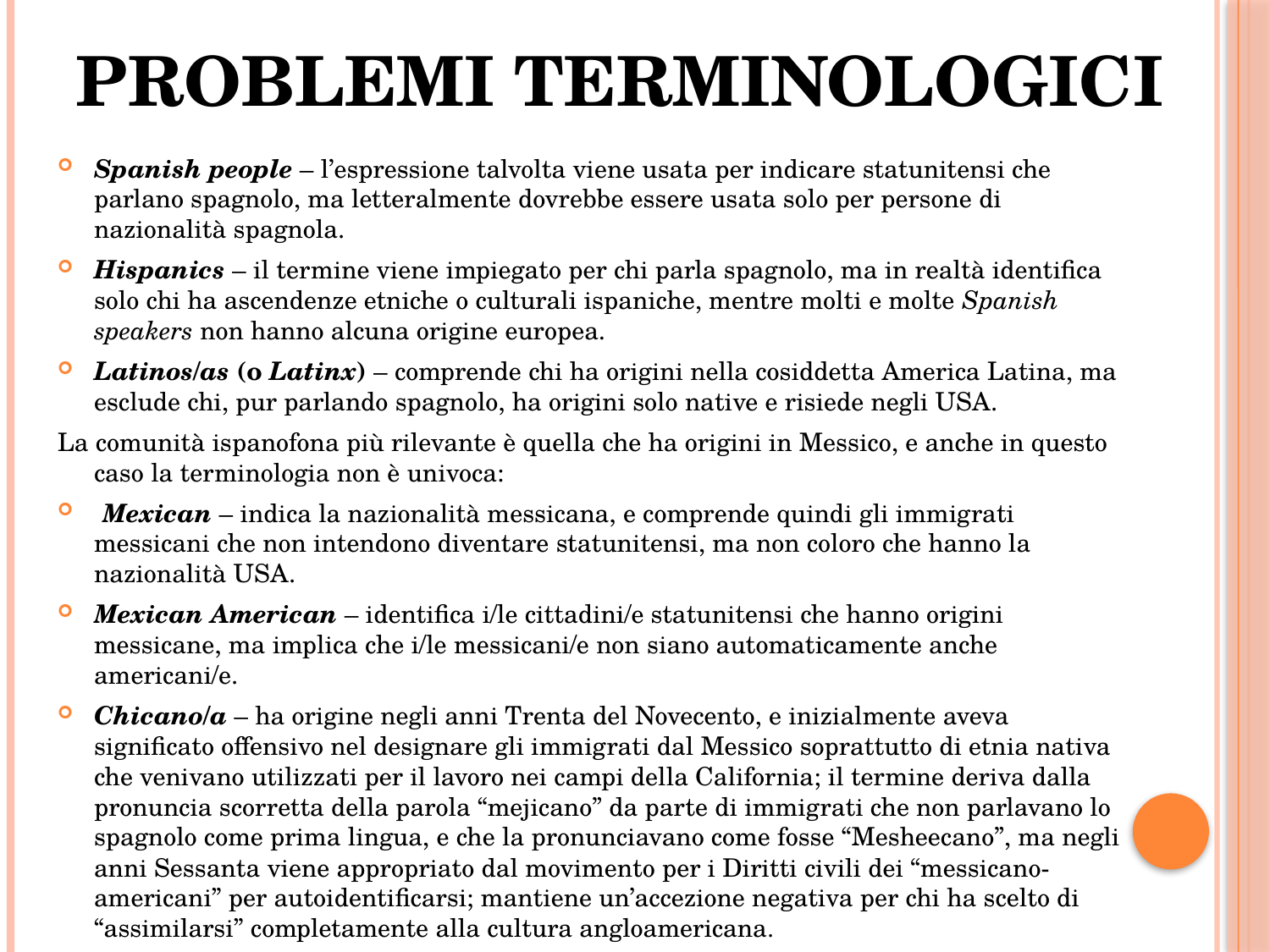

# PROBLEMI TERMINOLOGICI
Spanish people – l’espressione talvolta viene usata per indicare statunitensi che parlano spagnolo, ma letteralmente dovrebbe essere usata solo per persone di nazionalità spagnola.
Hispanics – il termine viene impiegato per chi parla spagnolo, ma in realtà identifica solo chi ha ascendenze etniche o culturali ispaniche, mentre molti e molte Spanish speakers non hanno alcuna origine europea.
Latinos/as (o Latinx) – comprende chi ha origini nella cosiddetta America Latina, ma esclude chi, pur parlando spagnolo, ha origini solo native e risiede negli USA.
La comunità ispanofona più rilevante è quella che ha origini in Messico, e anche in questo caso la terminologia non è univoca:
 Mexican – indica la nazionalità messicana, e comprende quindi gli immigrati messicani che non intendono diventare statunitensi, ma non coloro che hanno la nazionalità USA.
Mexican American – identifica i/le cittadini/e statunitensi che hanno origini messicane, ma implica che i/le messicani/e non siano automaticamente anche americani/e.
Chicano/a – ha origine negli anni Trenta del Novecento, e inizialmente aveva significato offensivo nel designare gli immigrati dal Messico soprattutto di etnia nativa che venivano utilizzati per il lavoro nei campi della California; il termine deriva dalla pronuncia scorretta della parola “mejicano” da parte di immigrati che non parlavano lo spagnolo come prima lingua, e che la pronunciavano come fosse “Mesheecano”, ma negli anni Sessanta viene appropriato dal movimento per i Diritti civili dei “messicano-americani” per autoidentificarsi; mantiene un’accezione negativa per chi ha scelto di “assimilarsi” completamente alla cultura angloamericana.